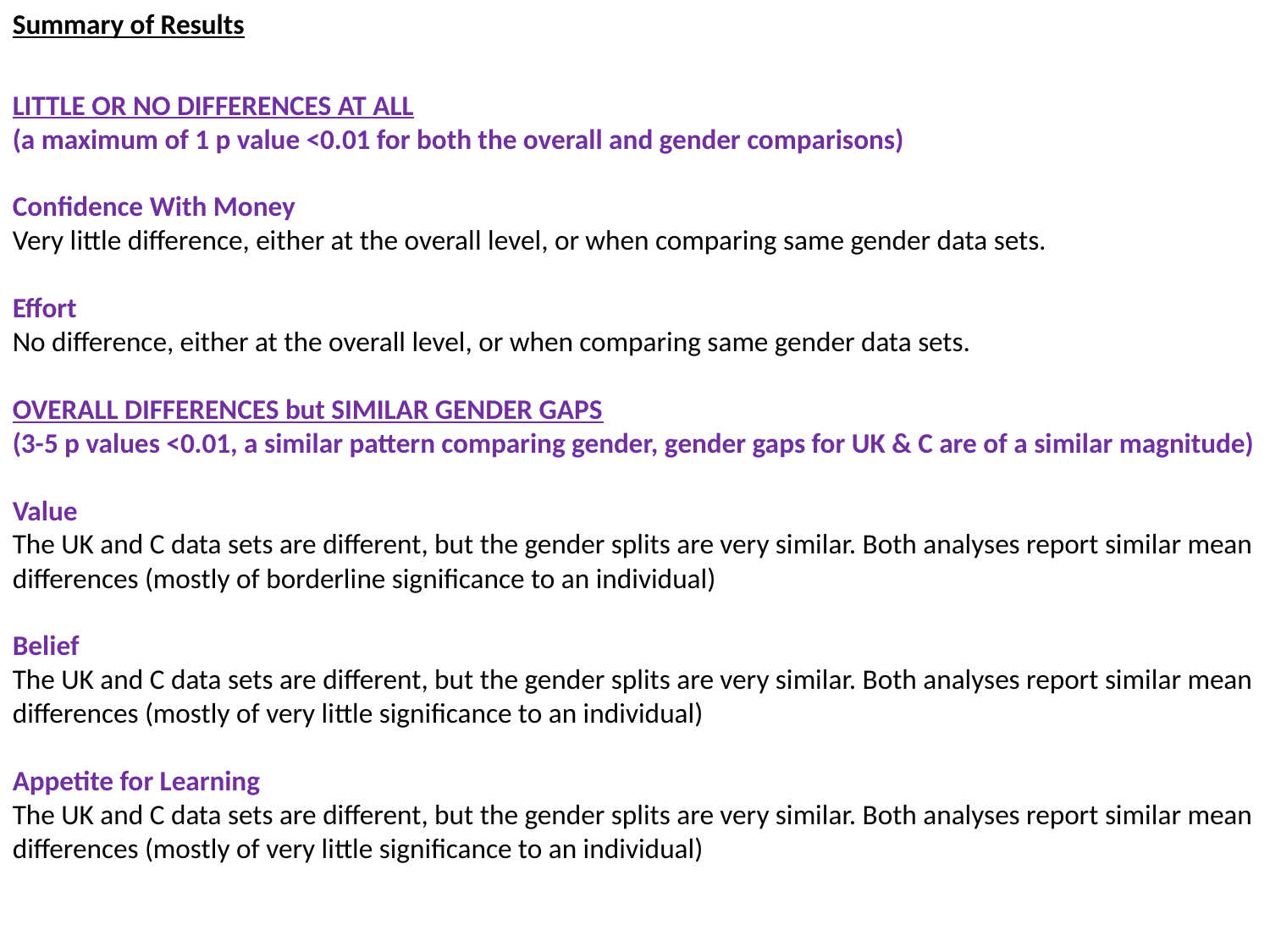

Summary of Results

LITTLE OR NO DIFFERENCES AT ALL
(a maximum of 1 p value <0.01 for both the overall and gender comparisons)

Confidence With Money
Very little difference, either at the overall level, or when comparing same gender data sets.

Effort
No difference, either at the overall level, or when comparing same gender data sets.

OVERALL DIFFERENCES but SIMILAR GENDER GAPS
(3-5 p values <0.01, a similar pattern comparing gender, gender gaps for UK & C are of a similar magnitude)

Value
The UK and C data sets are different, but the gender splits are very similar. Both analyses report similar mean differences (mostly of borderline significance to an individual)

Belief
The UK and C data sets are different, but the gender splits are very similar. Both analyses report similar mean differences (mostly of very little significance to an individual)

Appetite for Learning
The UK and C data sets are different, but the gender splits are very similar. Both analyses report similar mean differences (mostly of very little significance to an individual)